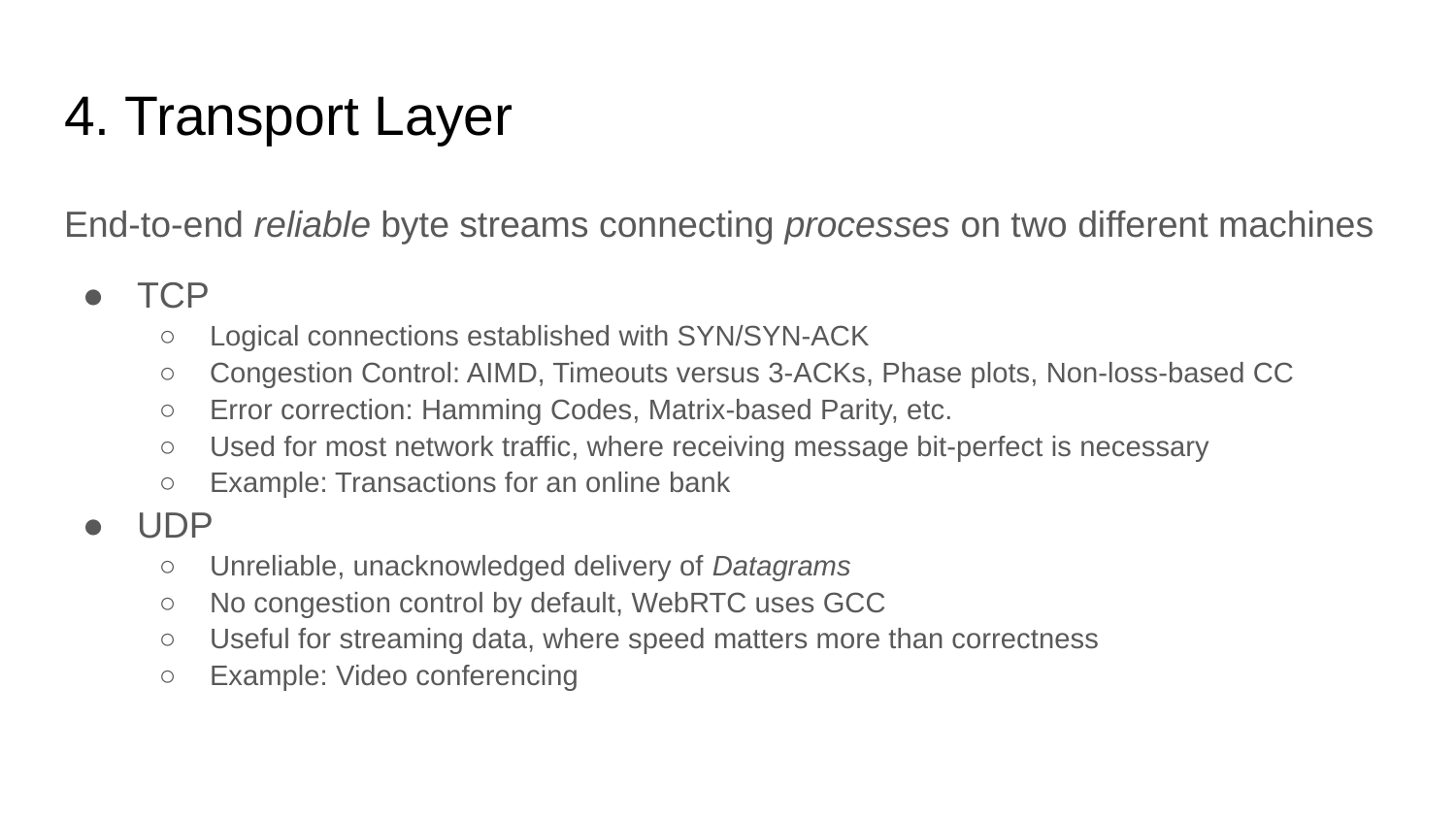

# 4. Transport Layer
End-to-end reliable byte streams connecting processes on two different machines
TCP
Logical connections established with SYN/SYN-ACK
Congestion Control: AIMD, Timeouts versus 3-ACKs, Phase plots, Non-loss-based CC
Error correction: Hamming Codes, Matrix-based Parity, etc.
Used for most network traffic, where receiving message bit-perfect is necessary
Example: Transactions for an online bank
UDP
Unreliable, unacknowledged delivery of Datagrams
No congestion control by default, WebRTC uses GCC
Useful for streaming data, where speed matters more than correctness
Example: Video conferencing